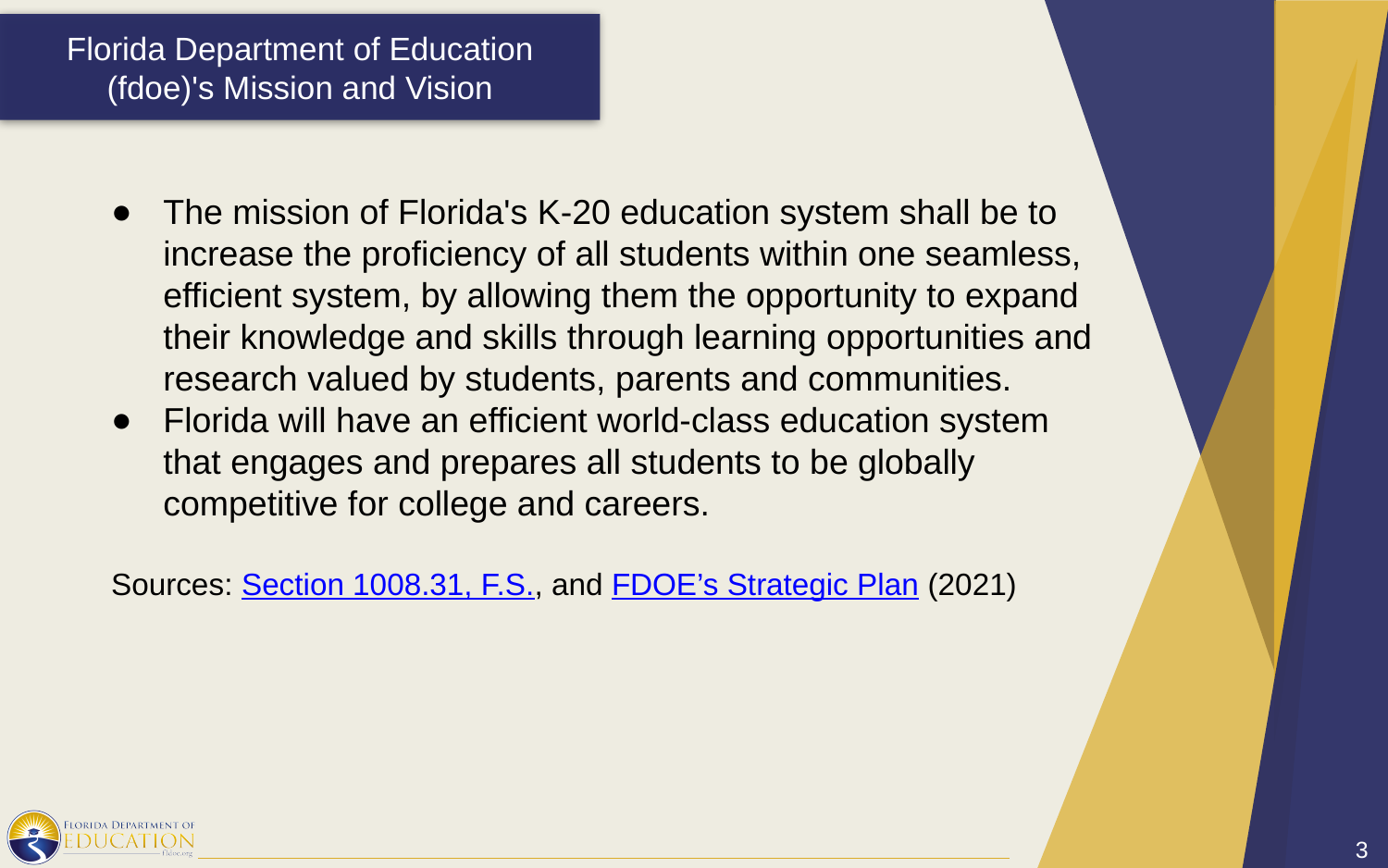

# Florida Department of Education (fdoe)'s Mission and Vision
The mission of Florida's K-20 education system shall be to increase the proficiency of all students within one seamless, efficient system, by allowing them the opportunity to expand their knowledge and skills through learning opportunities and research valued by students, parents and communities.
Florida will have an efficient world-class education system that engages and prepares all students to be globally competitive for college and careers.

Sources: Section 1008.31, F.S., and FDOE’s Strategic Plan (2021)
3